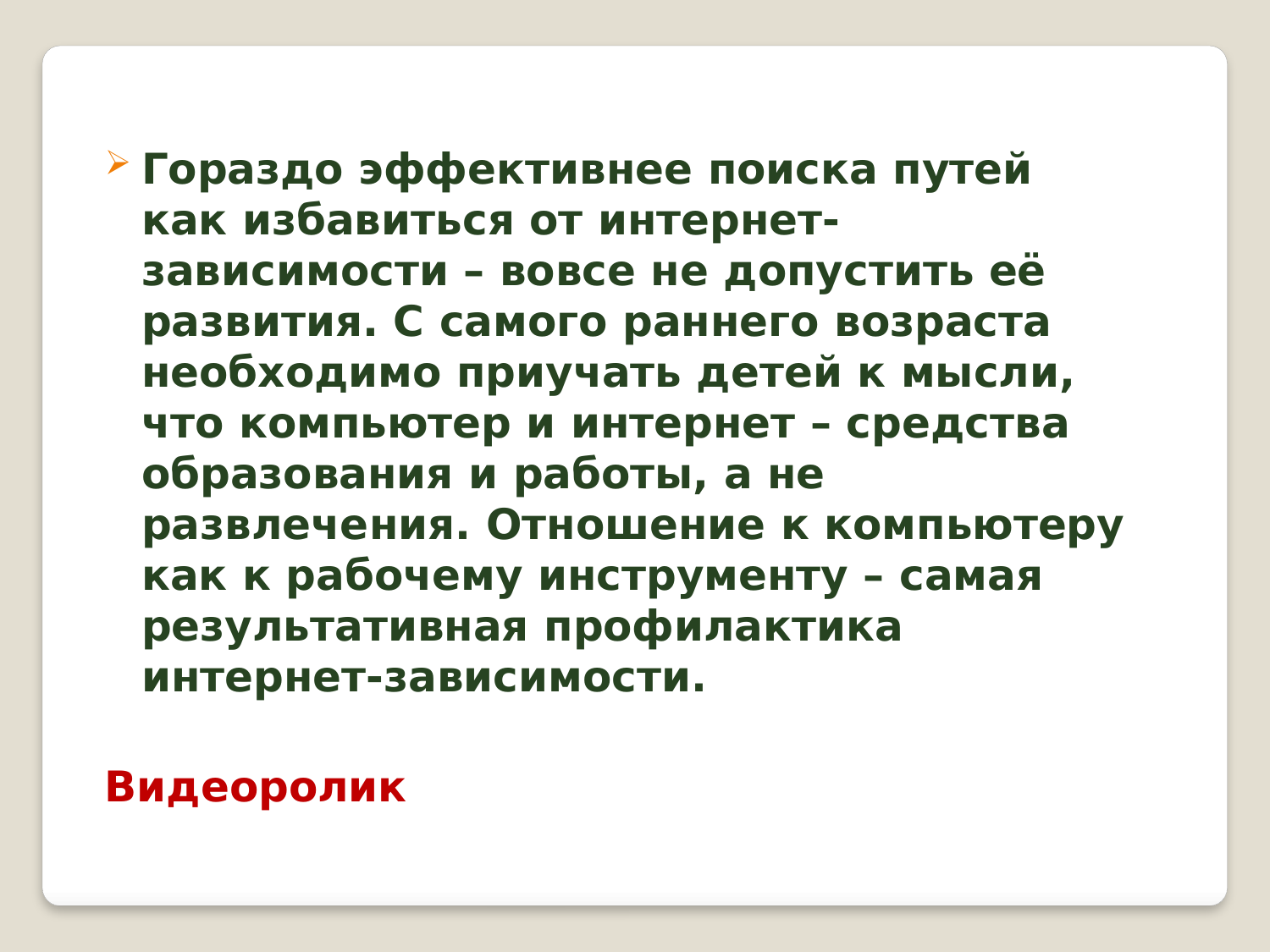

Гораздо эффективнее поиска путей как избавиться от интернет-зависимости – вовсе не допустить её развития. С самого раннего возраста необходимо приучать детей к мысли, что компьютер и интернет – средства образования и работы, а не развлечения. Отношение к компьютеру как к рабочему инструменту – самая результативная профилактика интернет-зависимости.

Видеоролик